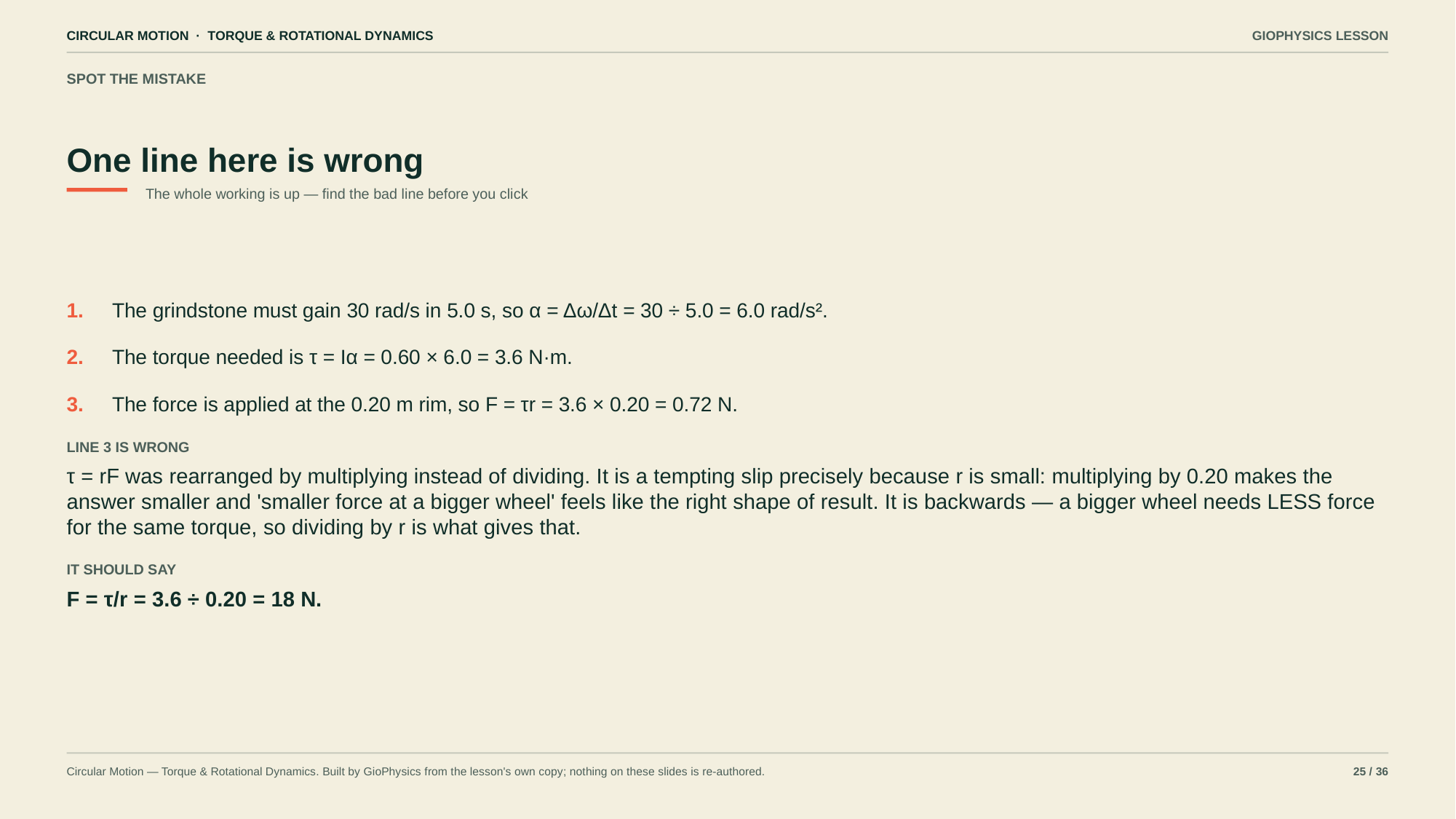

CIRCULAR MOTION  ·  TORQUE & ROTATIONAL DYNAMICS
GIOPHYSICS LESSON

SPOT THE MISTAKE
One line here is wrong
The whole working is up — find the bad line before you click

1.
The grindstone must gain 30 rad/s in 5.0 s, so α = Δω/Δt = 30 ÷ 5.0 = 6.0 rad/s².
2.
The torque needed is τ = Iα = 0.60 × 6.0 = 3.6 N·m.
3.
The force is applied at the 0.20 m rim, so F = τr = 3.6 × 0.20 = 0.72 N.
LINE 3 IS WRONG
τ = rF was rearranged by multiplying instead of dividing. It is a tempting slip precisely because r is small: multiplying by 0.20 makes the answer smaller and 'smaller force at a bigger wheel' feels like the right shape of result. It is backwards — a bigger wheel needs LESS force for the same torque, so dividing by r is what gives that.
IT SHOULD SAY
F = τ/r = 3.6 ÷ 0.20 = 18 N.

Circular Motion — Torque & Rotational Dynamics. Built by GioPhysics from the lesson's own copy; nothing on these slides is re-authored.
25 / 36